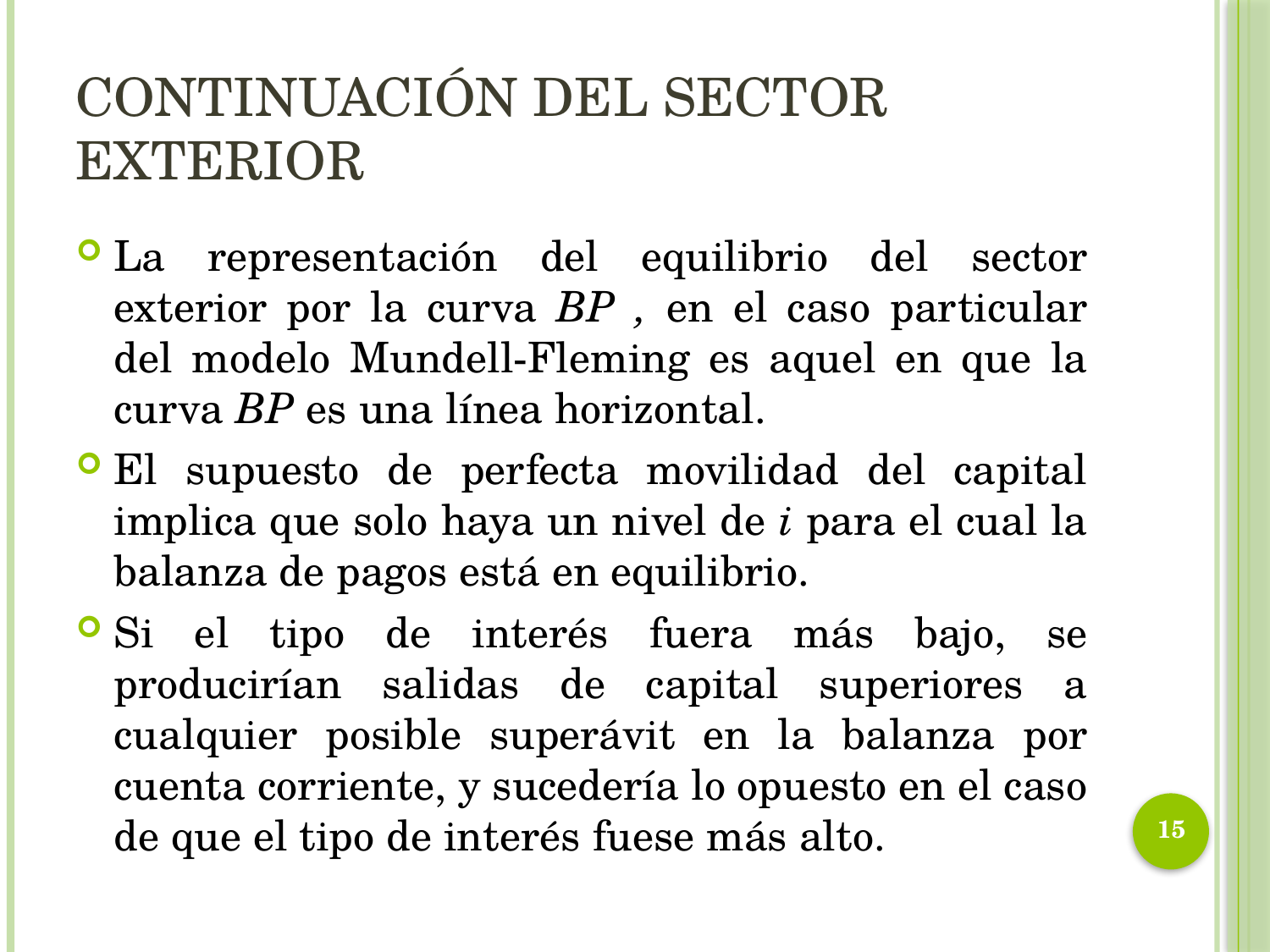

# Continuación del sector exterior
La representación del equilibrio del sector exterior por la curva BP , en el caso particular del modelo Mundell-Fleming es aquel en que la curva BP es una línea horizontal.
El supuesto de perfecta movilidad del capital implica que solo haya un nivel de i para el cual la balanza de pagos está en equilibrio.
Si el tipo de interés fuera más bajo, se producirían salidas de capital superiores a cualquier posible superávit en la balanza por cuenta corriente, y sucedería lo opuesto en el caso de que el tipo de interés fuese más alto.
15